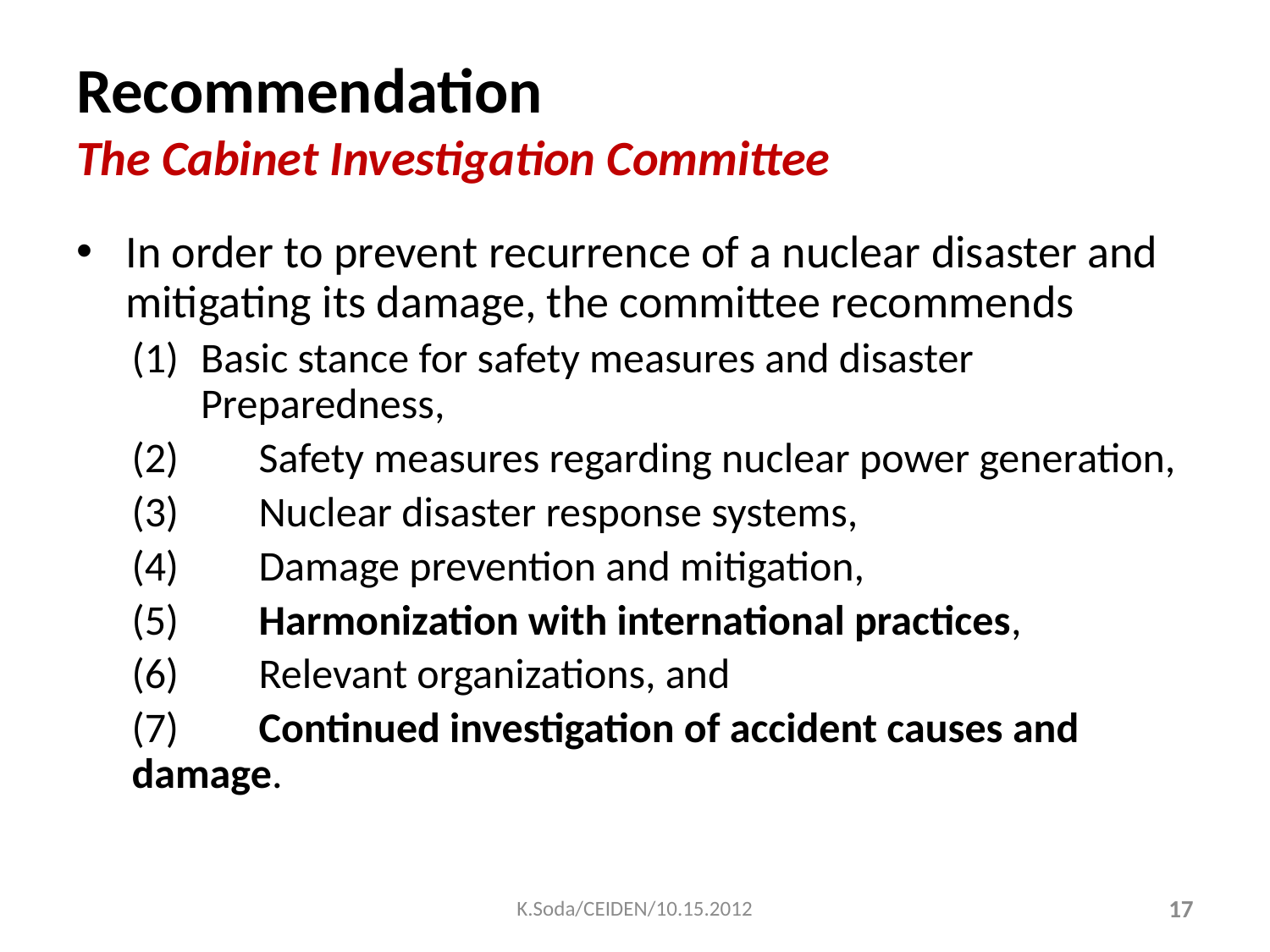

# Recommendation The Cabinet Investigation Committee
In order to prevent recurrence of a nuclear disaster and mitigating its damage, the committee recommends
(1) 	Basic stance for safety measures and disaster Preparedness,
(2) 	Safety measures regarding nuclear power generation,
(3) 	Nuclear disaster response systems,
(4) 	Damage prevention and mitigation,
(5)	Harmonization with international practices,
(6) 	Relevant organizations, and
(7) 	Continued investigation of accident causes and damage.

K.Soda/CEIDEN/10.15.2012
17